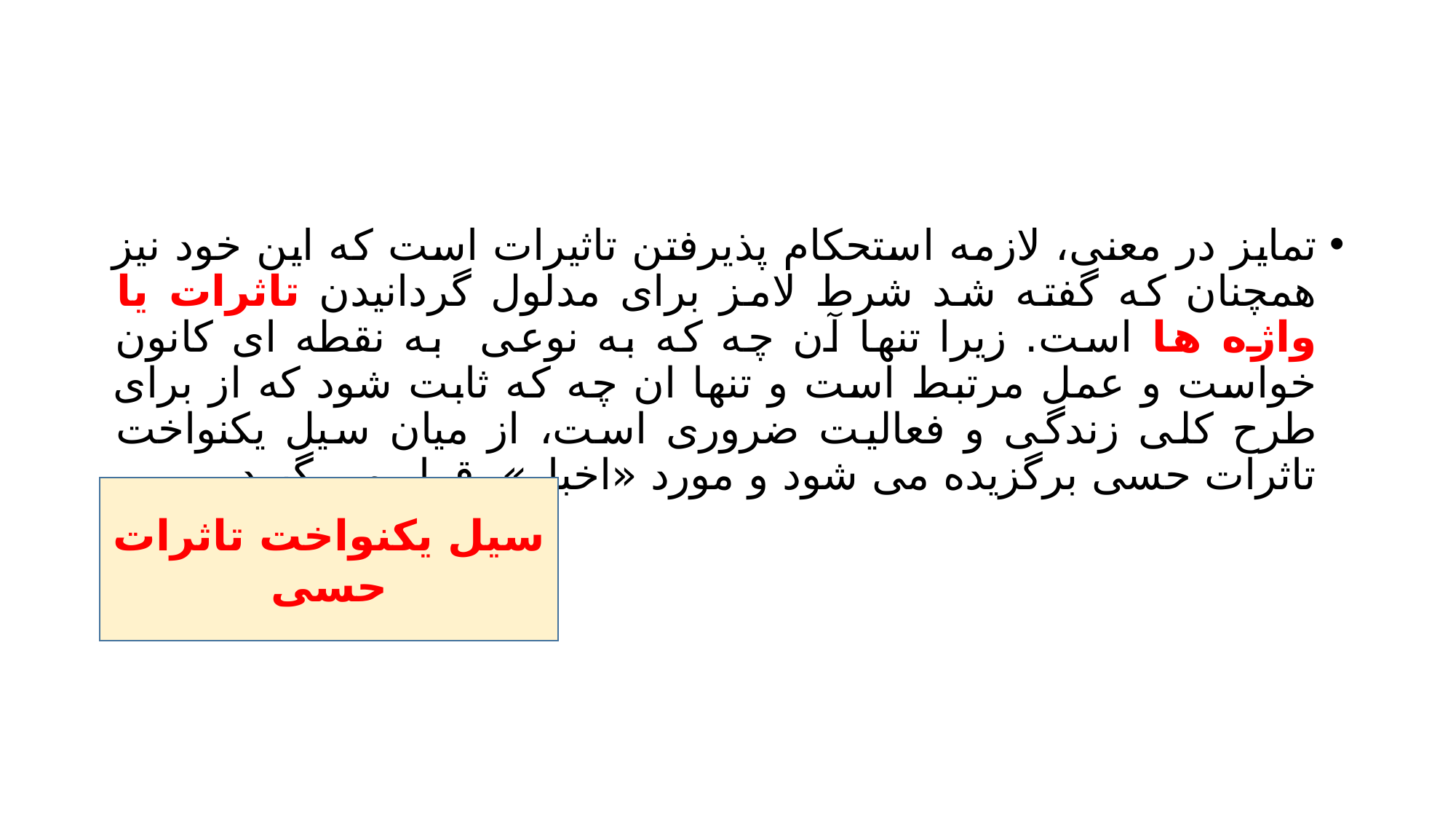

#
تمایز در معنی، لازمه استحکام پذیرفتن تاثیرات است که این خود نیز همچنان که گفته شد شرط لامز برای مدلول گردانیدن تاثرات یا واژه ها است. زیرا تنها آن چه که به نوعی  به نقطه ای کانون خواست و عمل مرتبط است و تنها ان چه که ثابت شود که از برای طرح کلی زندگی و فعالیت ضروری است، از میان سیل یکنواخت تاثرات حسی برگزیده می شود و مورد «اخبار»  قرار می گیرد

سیل یکنواخت تاثرات حسی